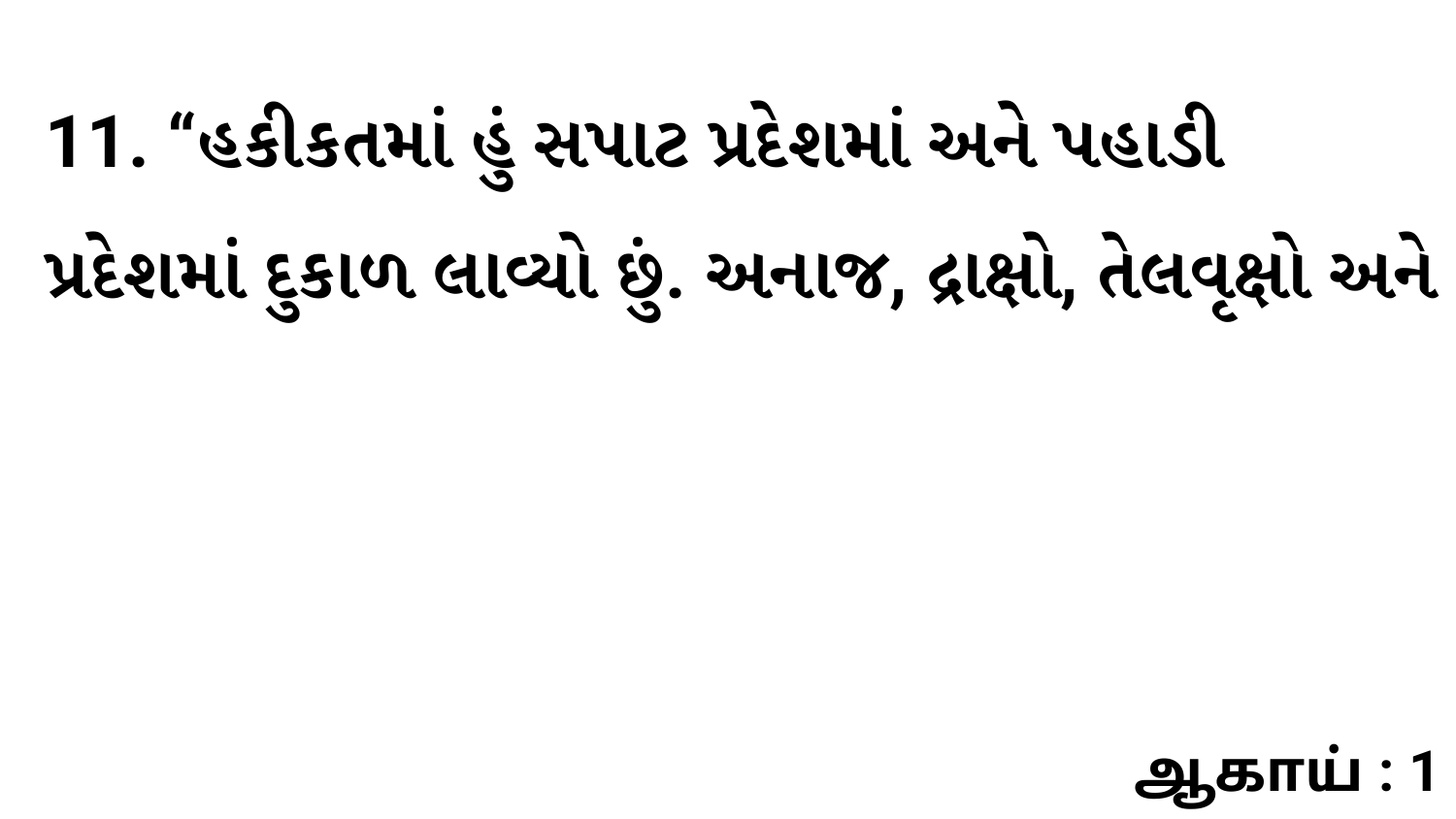

11. “હકીકતમાં હું સપાટ પ્રદેશમાં અને પહાડી પ્રદેશમાં દુકાળ લાવ્યો છું. અનાજ, દ્રાક્ષો, તેલવૃક્ષો અને
ஆகாய் : 1